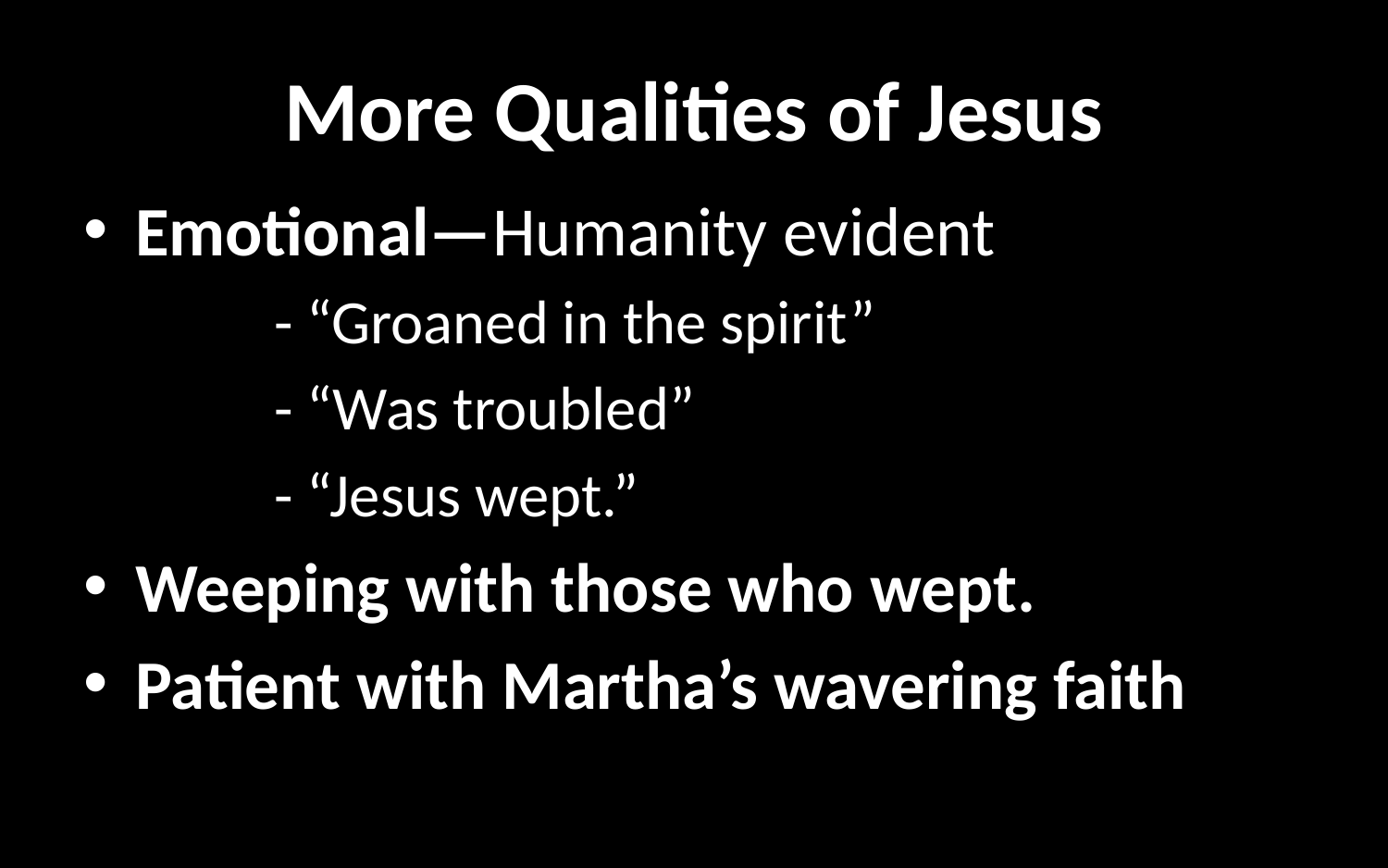

# More Qualities of Jesus
Emotional—Humanity evident
		- “Groaned in the spirit”
		- “Was troubled”
		- “Jesus wept.”
Weeping with those who wept.
Patient with Martha’s wavering faith